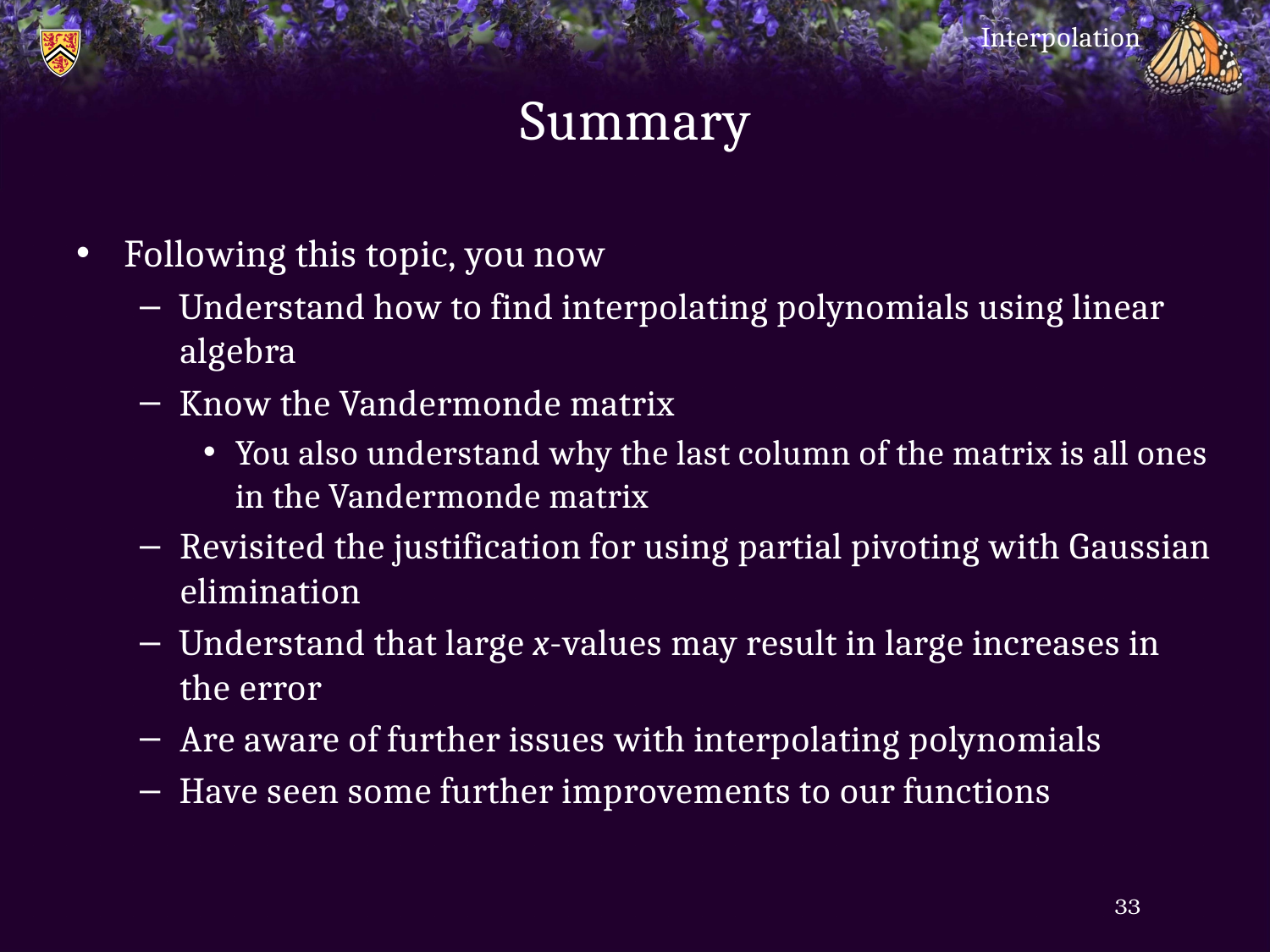

Interpolation
# Summary
Following this topic, you now
Understand how to find interpolating polynomials using linear algebra
Know the Vandermonde matrix
You also understand why the last column of the matrix is all ones in the Vandermonde matrix
Revisited the justification for using partial pivoting with Gaussian elimination
Understand that large x-values may result in large increases in the error
Are aware of further issues with interpolating polynomials
Have seen some further improvements to our functions
33